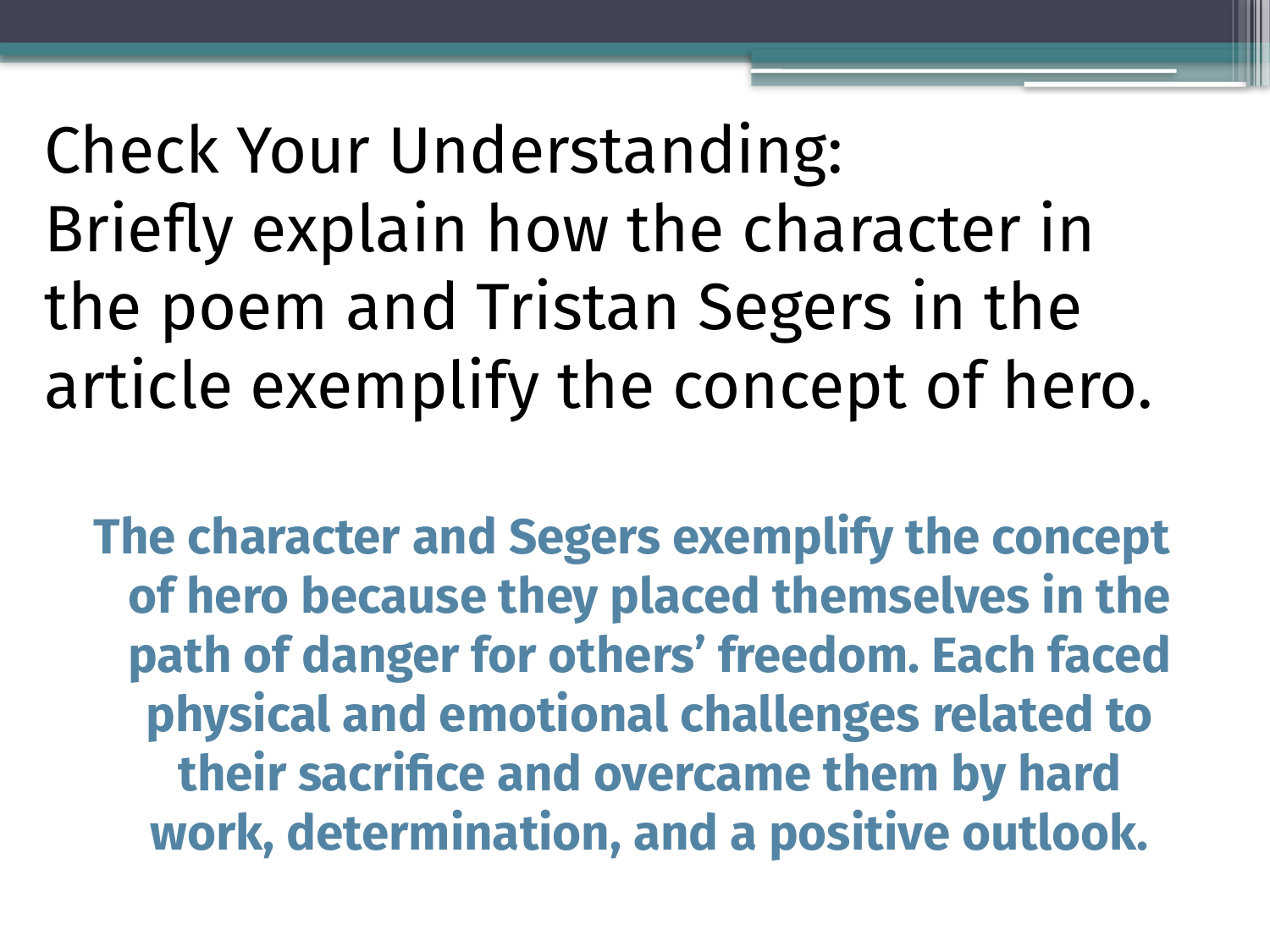

# Check Your Understanding: Briefly explain how the character in the poem and Tristan Segers in the article exemplify the concept of hero.
The character and Segers exemplify the concept of hero because they placed themselves in the path of danger for others’ freedom. Each faced physical and emotional challenges related to their sacrifice and overcame them by hard work, determination, and a positive outlook.